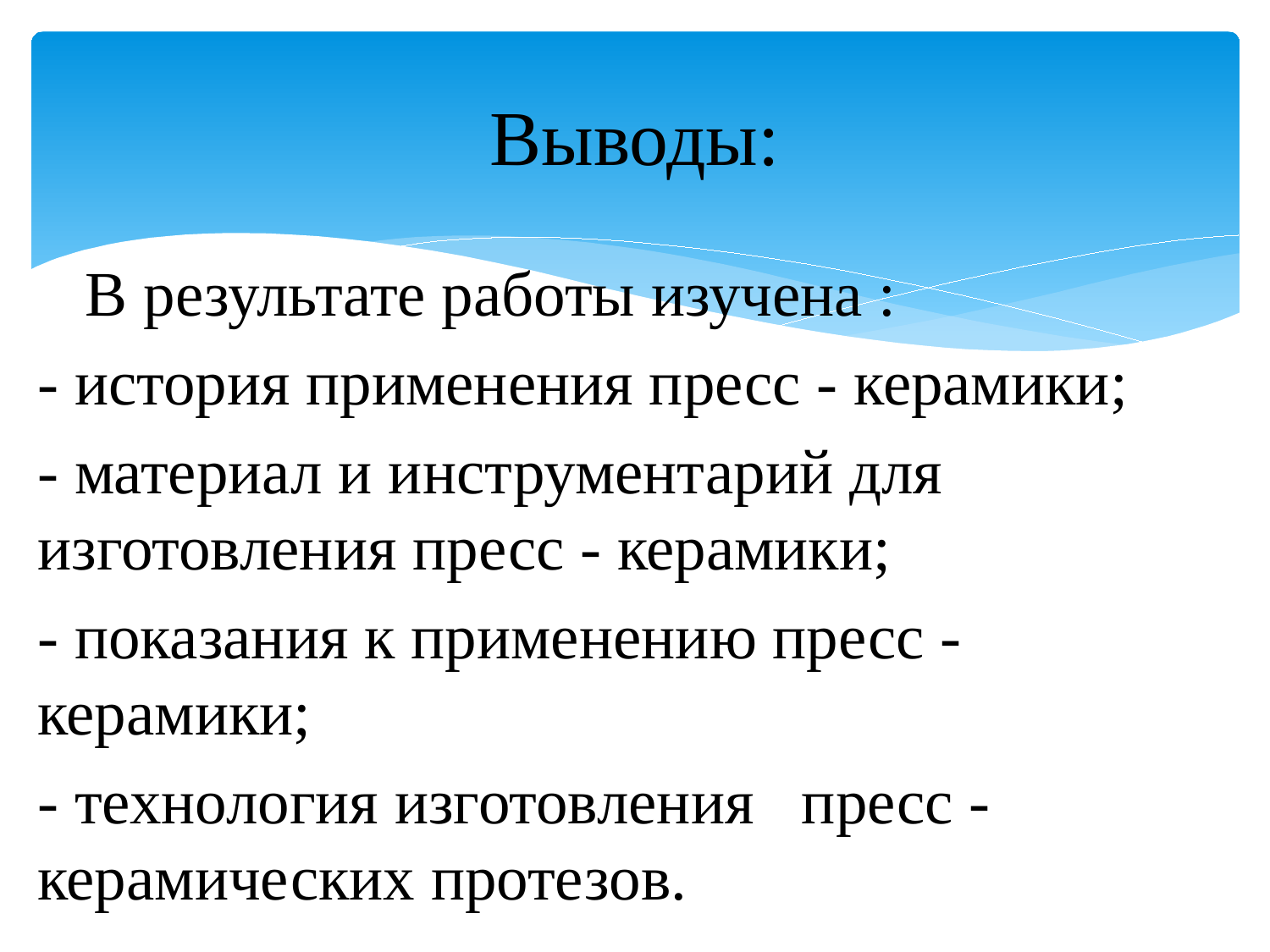

# Выводы:
   В результате работы изучена :
- история применения пресс - керамики;
- материал и инструментарий для изготовления пресс - керамики;
- показания к применению пресс - керамики;
- технология изготовления   пресс - керамических протезов.